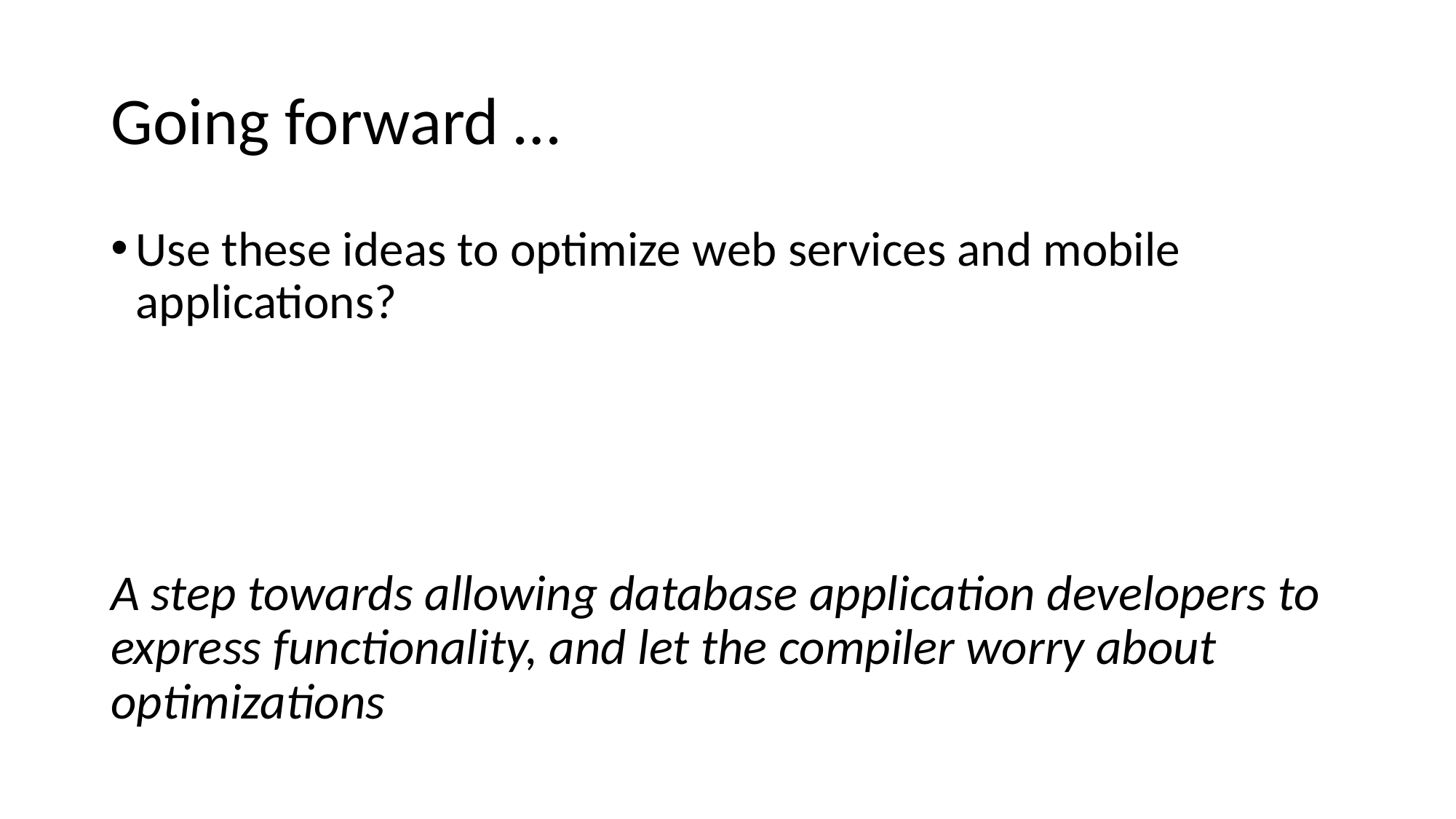

# Going forward …
Use these ideas to optimize web services and mobile applications?

A step towards allowing database application developers to express functionality, and let the compiler worry about optimizations